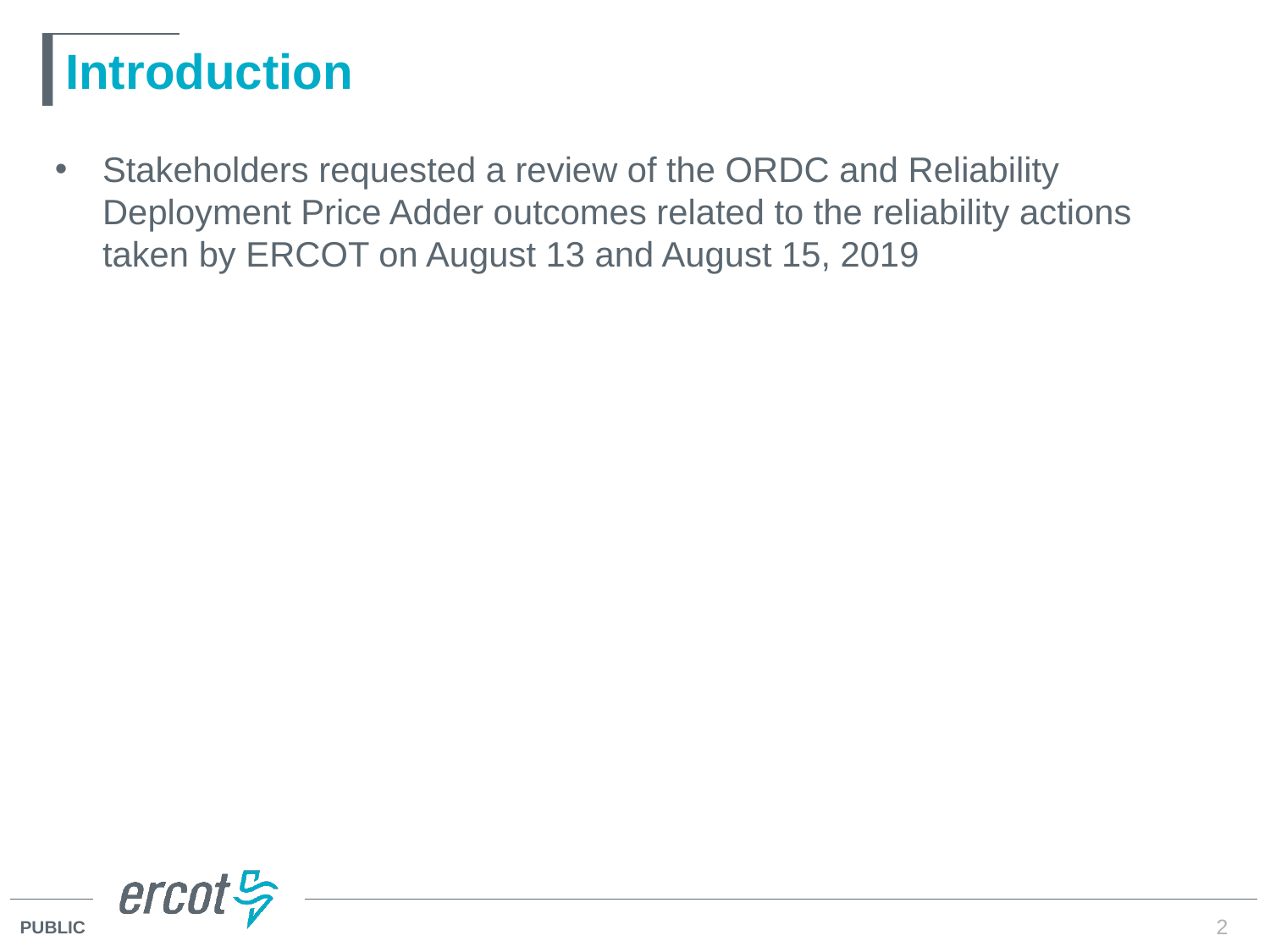

# Introduction
Stakeholders requested a review of the ORDC and Reliability Deployment Price Adder outcomes related to the reliability actions taken by ERCOT on August 13 and August 15, 2019

2